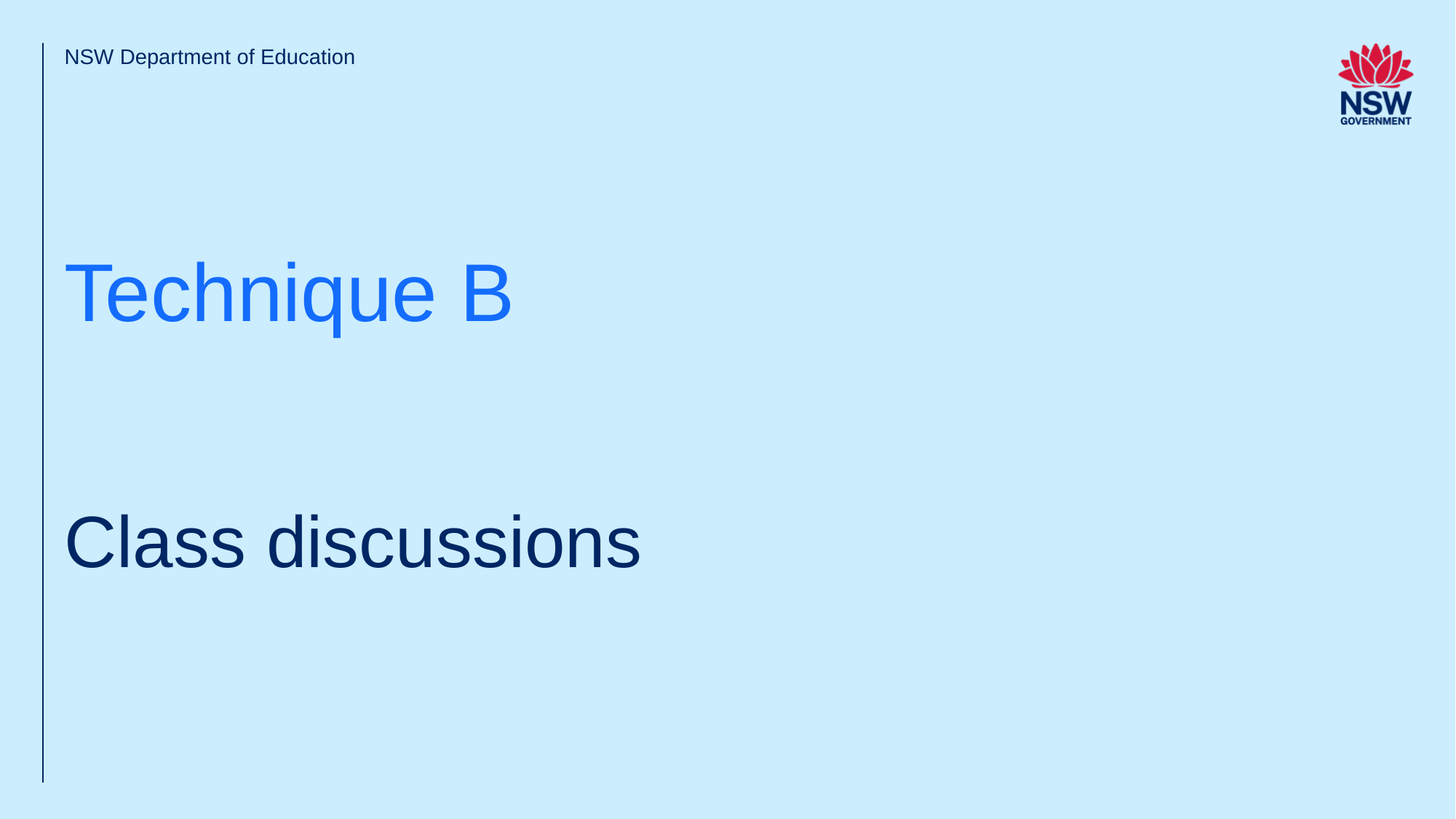

NSW Department of Education

Technique B
# Class discussions (1)